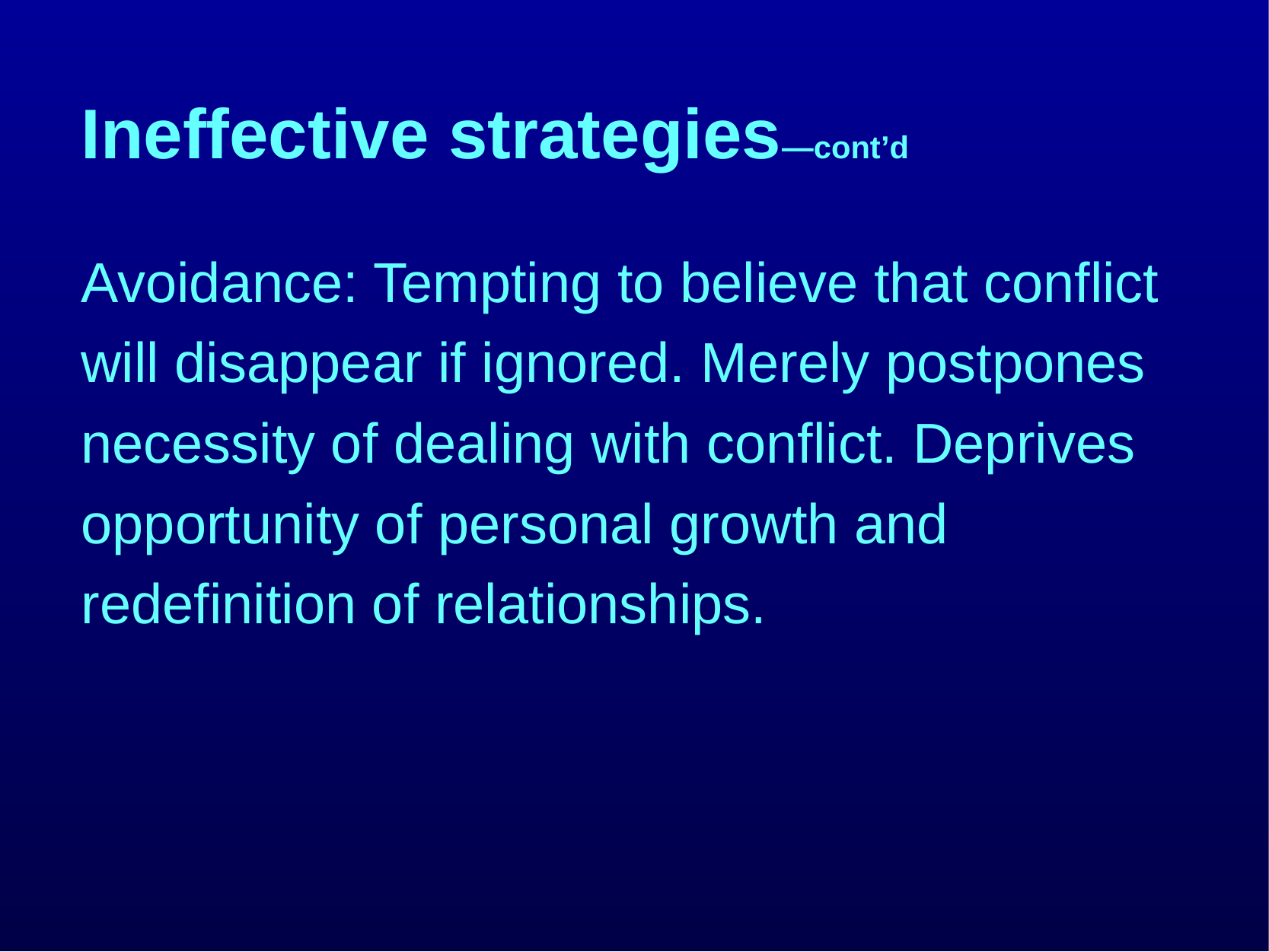

# Ineffective strategies—cont’d
Avoidance: Tempting to believe that conflict will disappear if ignored. Merely postpones necessity of dealing with conflict. Deprives opportunity of personal growth and redefinition of relationships.